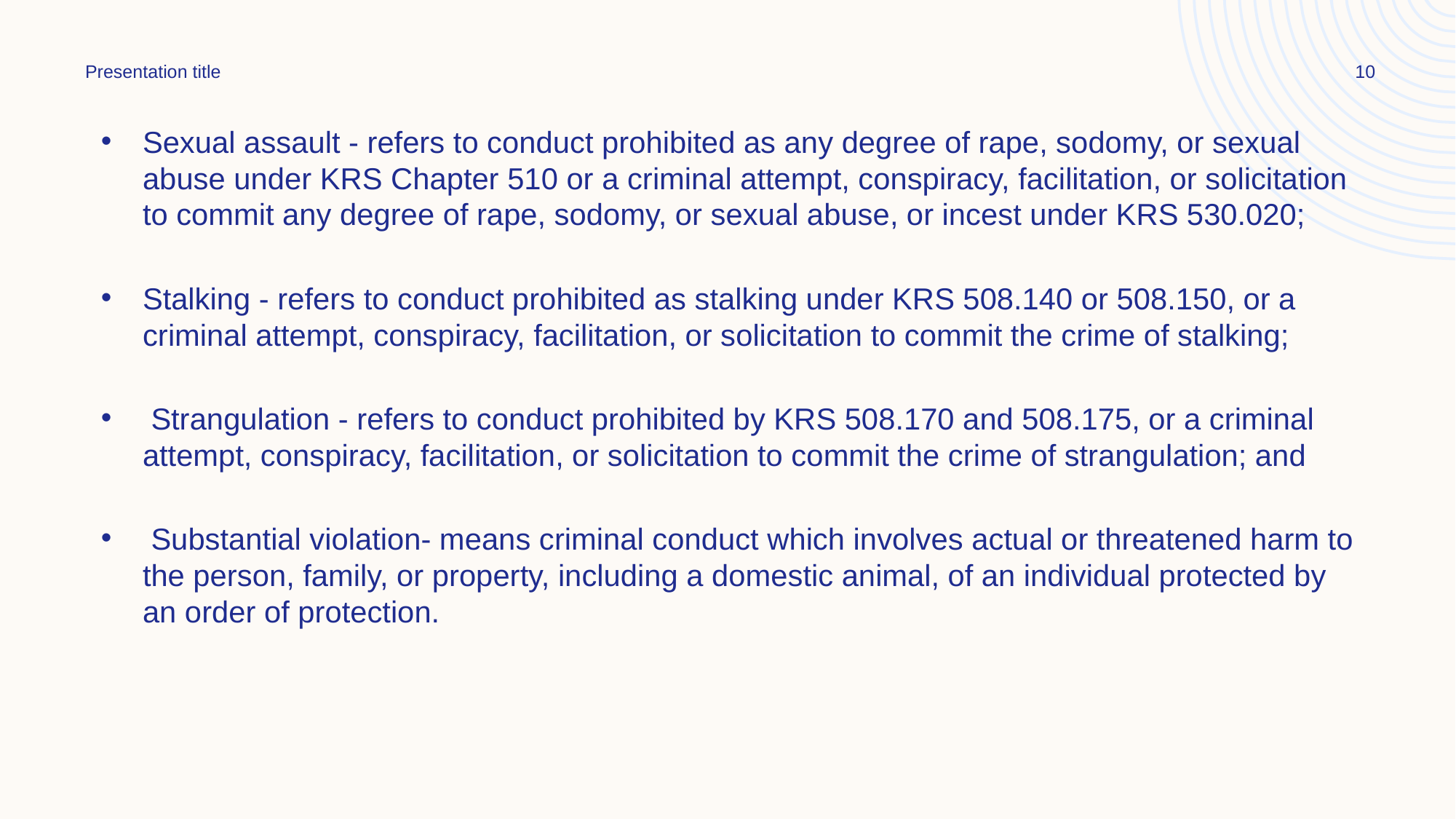

Presentation title
10
Sexual assault - refers to conduct prohibited as any degree of rape, sodomy, or sexual abuse under KRS Chapter 510 or a criminal attempt, conspiracy, facilitation, or solicitation to commit any degree of rape, sodomy, or sexual abuse, or incest under KRS 530.020;

Stalking - refers to conduct prohibited as stalking under KRS 508.140 or 508.150, or a criminal attempt, conspiracy, facilitation, or solicitation to commit the crime of stalking;

 Strangulation - refers to conduct prohibited by KRS 508.170 and 508.175, or a criminal attempt, conspiracy, facilitation, or solicitation to commit the crime of strangulation; and

 Substantial violation- means criminal conduct which involves actual or threatened harm to the person, family, or property, including a domestic animal, of an individual protected by an order of protection.